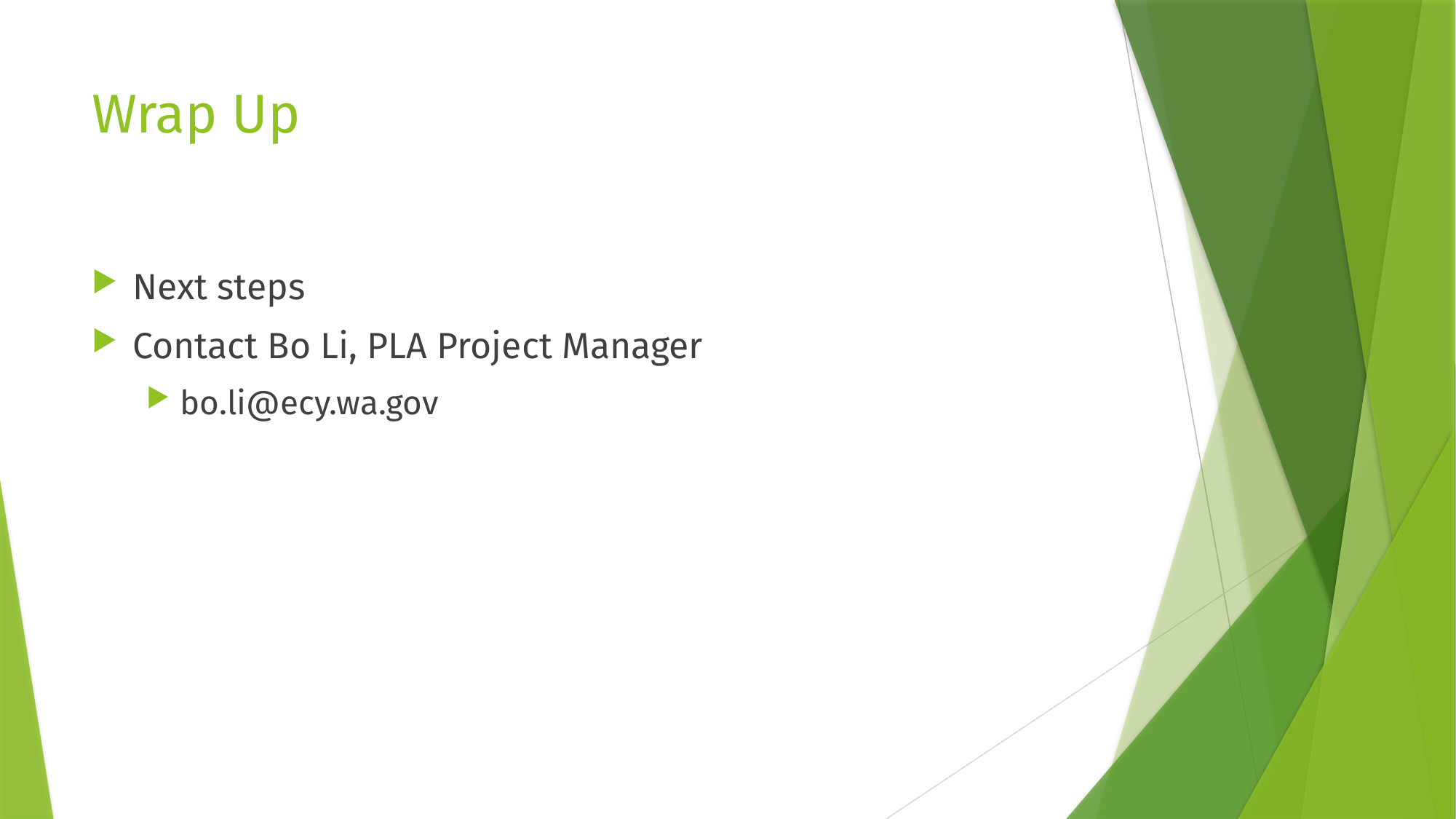

# Wrap Up
Next steps
Contact Bo Li, PLA Project Manager
bo.li@ecy.wa.gov